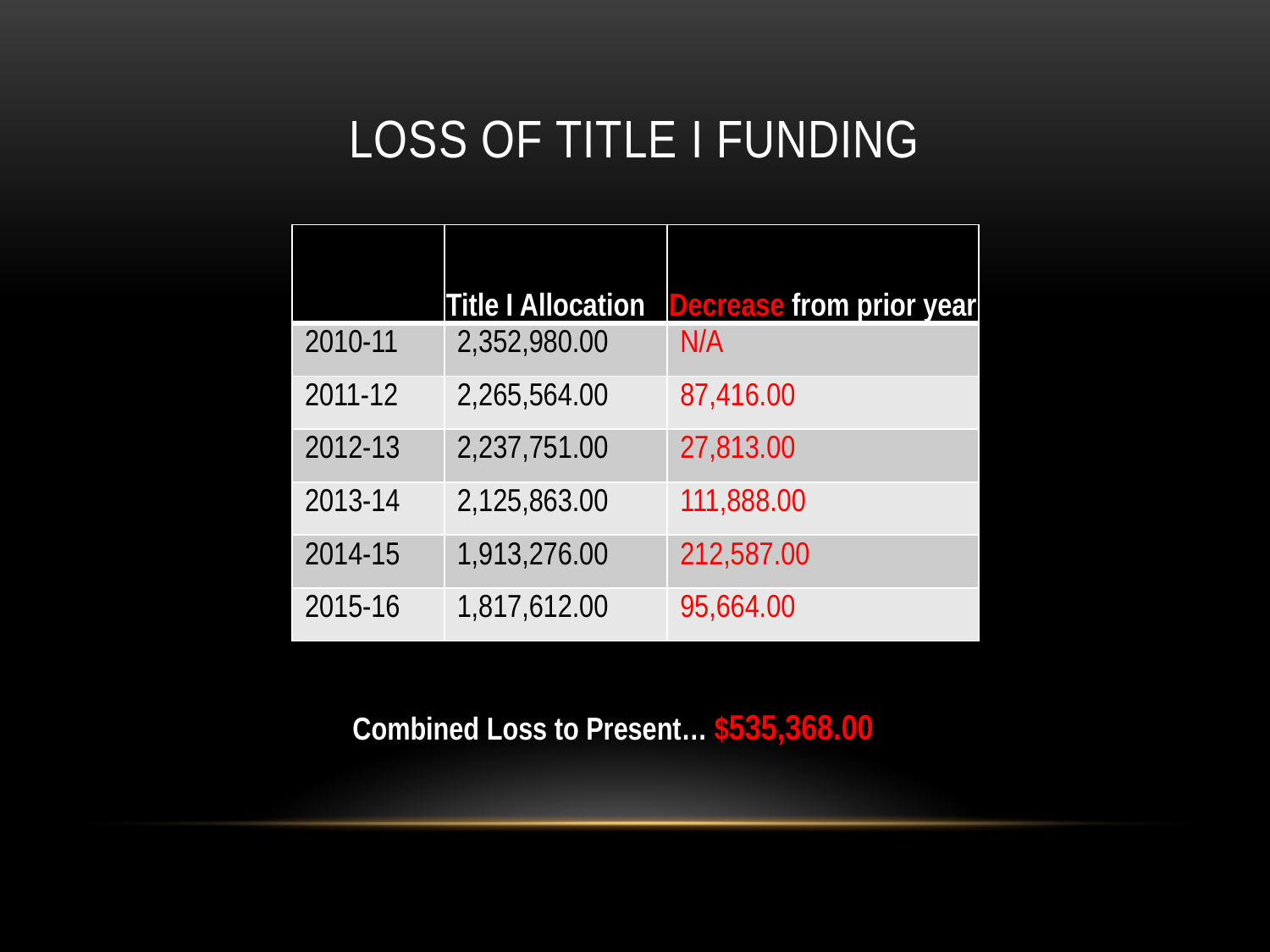

# Loss of TITLE I Funding
|  | Title I Allocation | Decrease from prior year |
| --- | --- | --- |
| 2010-11 | 2,352,980.00 | N/A |
| 2011-12 | 2,265,564.00 | 87,416.00 |
| 2012-13 | 2,237,751.00 | 27,813.00 |
| 2013-14 | 2,125,863.00 | 111,888.00 |
| 2014-15 | 1,913,276.00 | 212,587.00 |
| 2015-16 | 1,817,612.00 | 95,664.00 |
Combined Loss to Present… $535,368.00